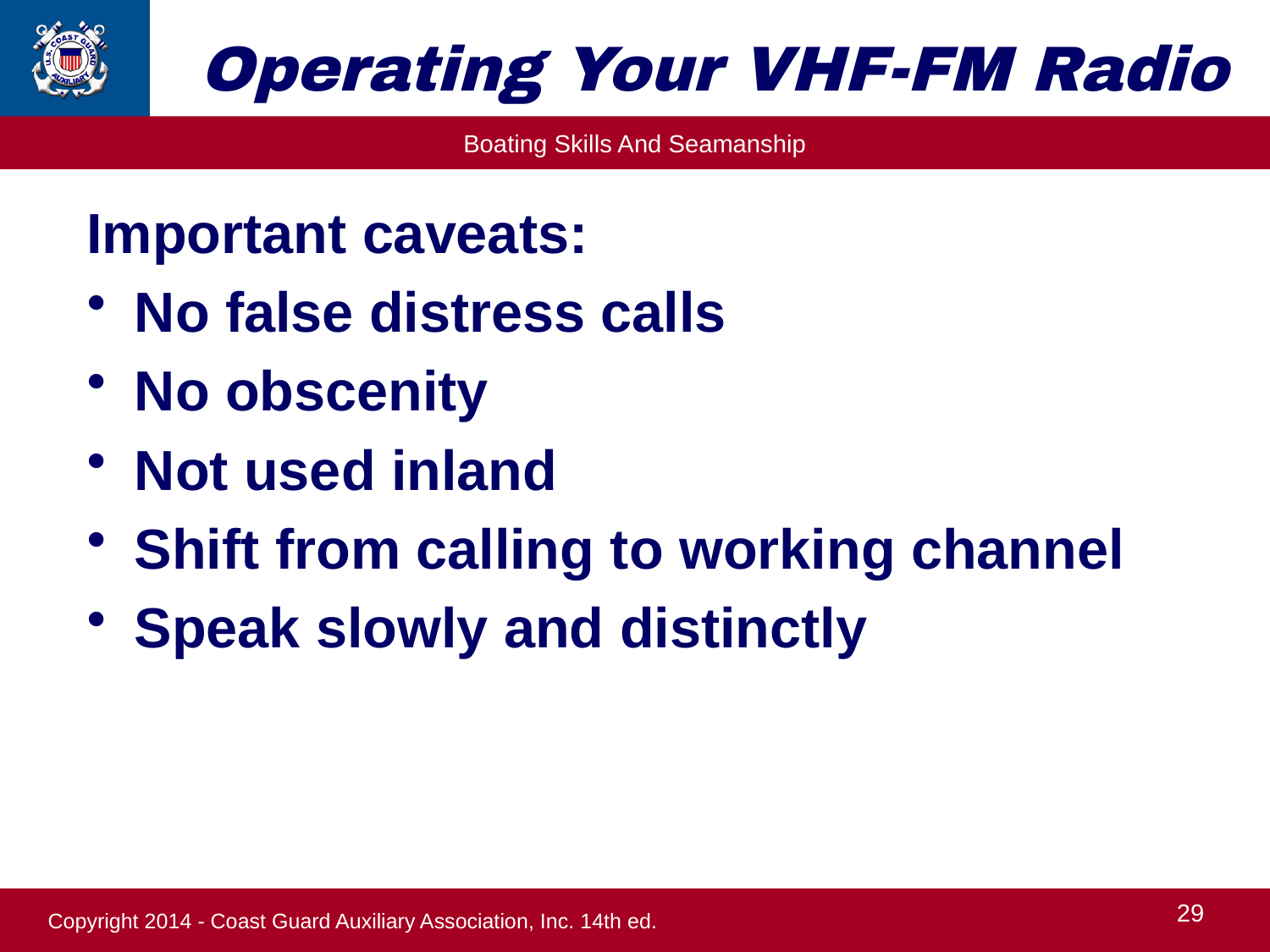

# Operating Your VHF-FM Radio
Important caveats:
No false distress calls
No obscenity
Not used inland
Shift from calling to working channel
Speak slowly and distinctly
29